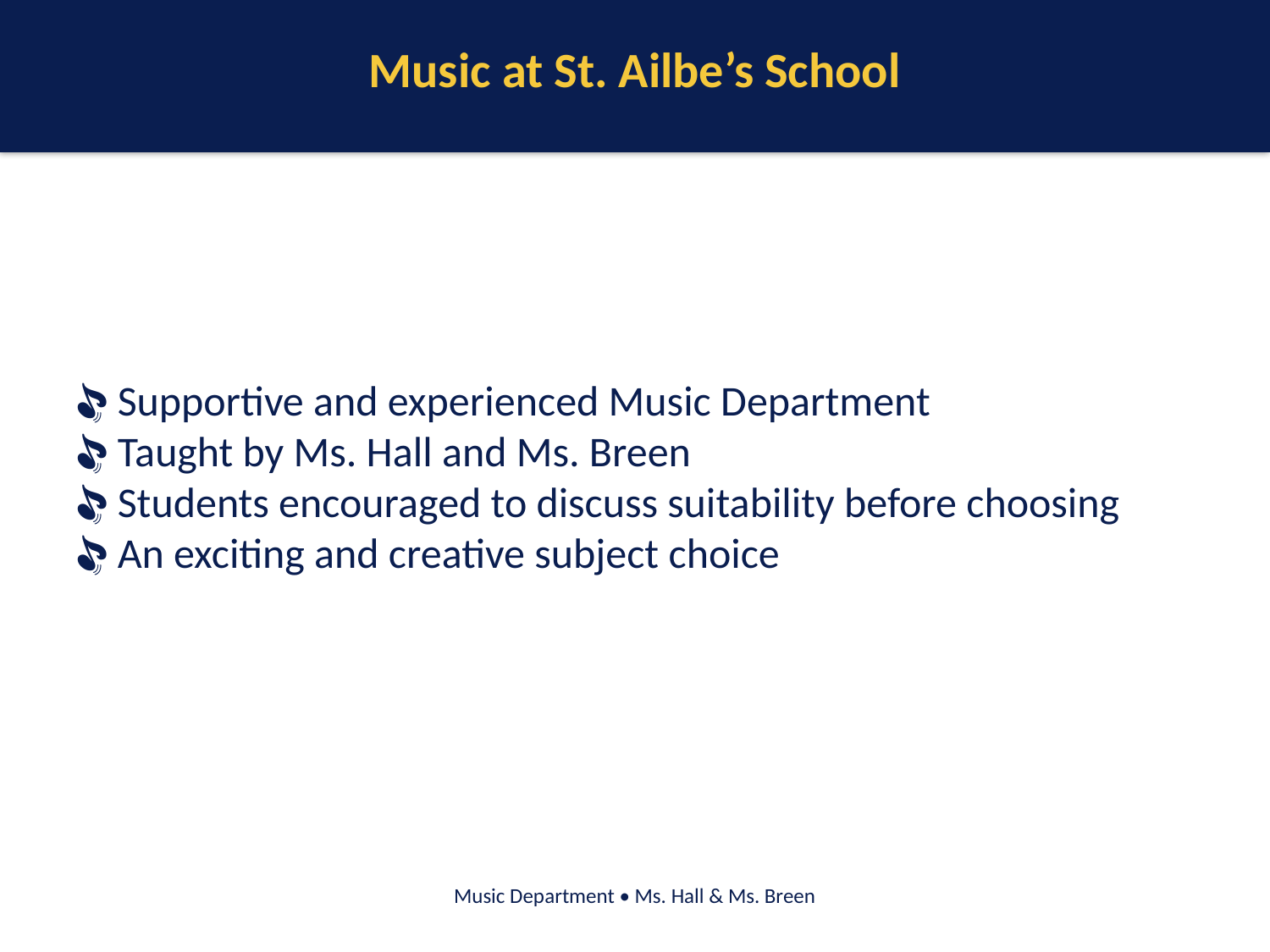

Music at St. Ailbe’s School
🎵 Supportive and experienced Music Department
🎵 Taught by Ms. Hall and Ms. Breen
🎵 Students encouraged to discuss suitability before choosing
🎵 An exciting and creative subject choice
Music Department • Ms. Hall & Ms. Breen